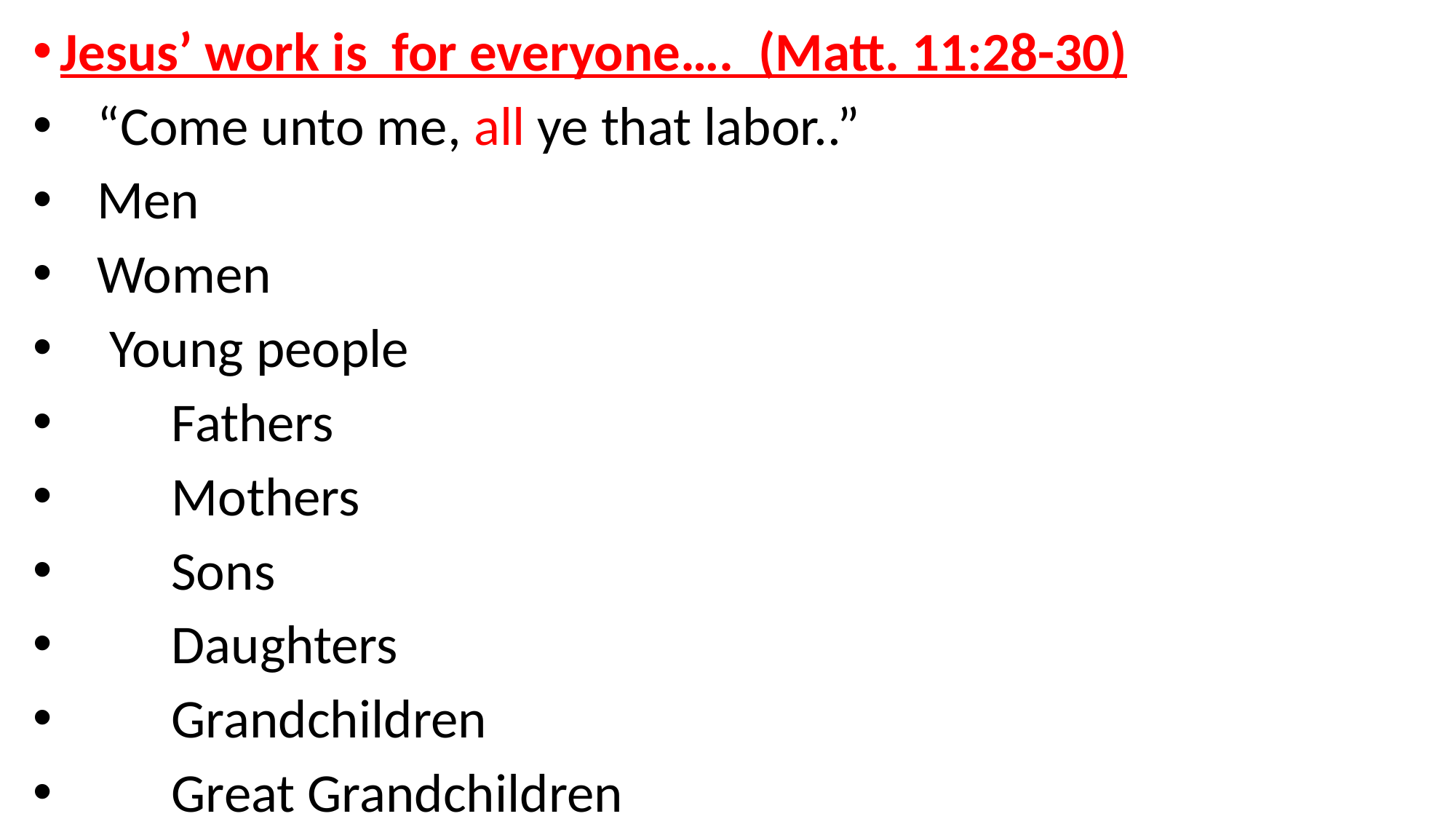

Jesus’ work is  for everyone….  (Matt. 11:28-30)
   “Come unto me, all ye that labor..”
   Men
   Women
    Young people
         Fathers
         Mothers
         Sons
         Daughters
         Grandchildren
         Great Grandchildren